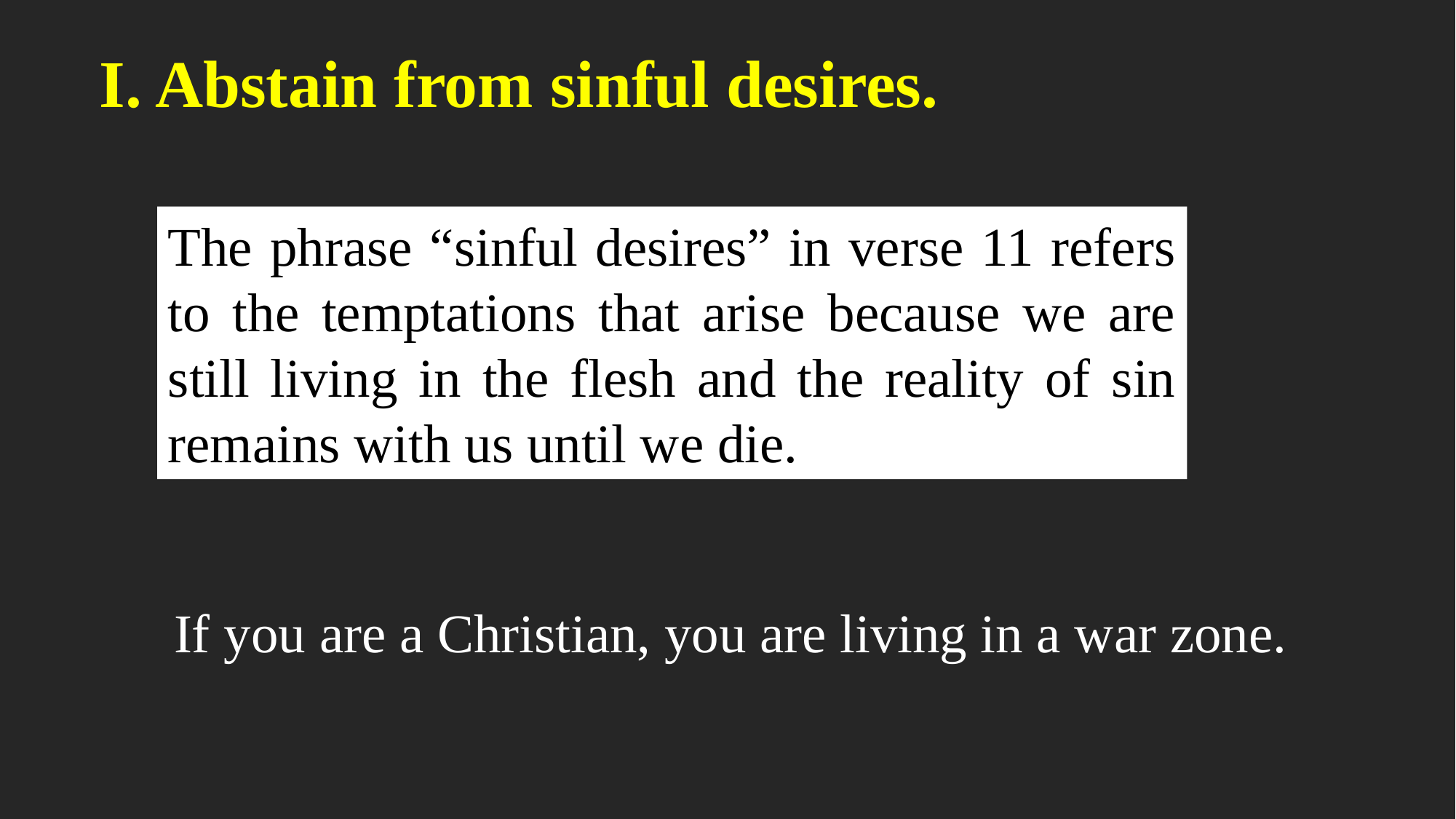

I. Abstain from sinful desires.
The phrase “sinful desires” in verse 11 refers to the temptations that arise because we are still living in the flesh and the reality of sin remains with us until we die.
If you are a Christian, you are living in a war zone.